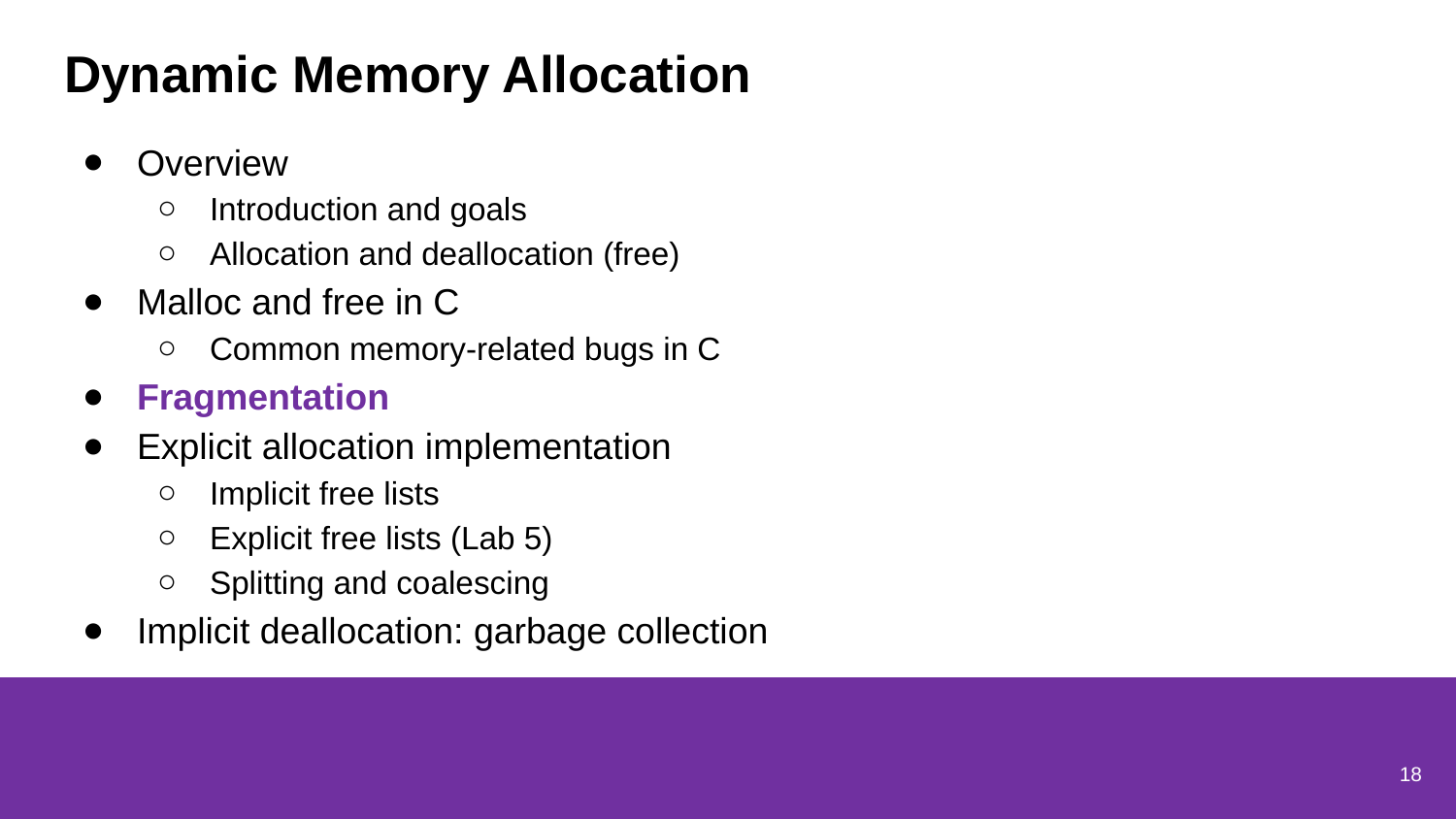

# Dynamic Memory Allocation
Overview
Introduction and goals
Allocation and deallocation (free)
Malloc and free in C
Common memory-related bugs in C
Fragmentation
Explicit allocation implementation
Implicit free lists
Explicit free lists (Lab 5)
Splitting and coalescing
Implicit deallocation: garbage collection
18